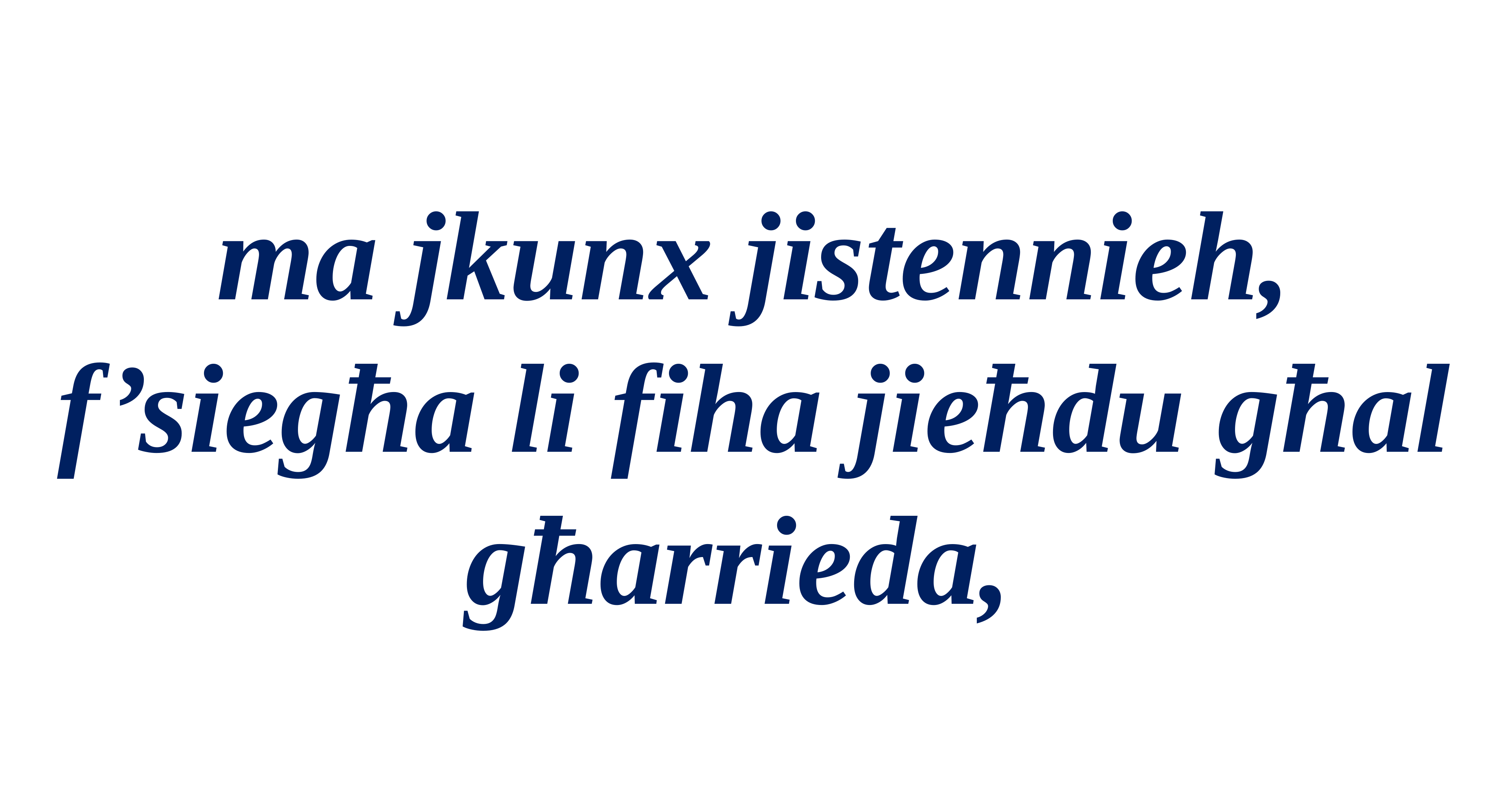

ma jkunx jistennieh, f’siegħa li fiha jieħdu għal
għarrieda,